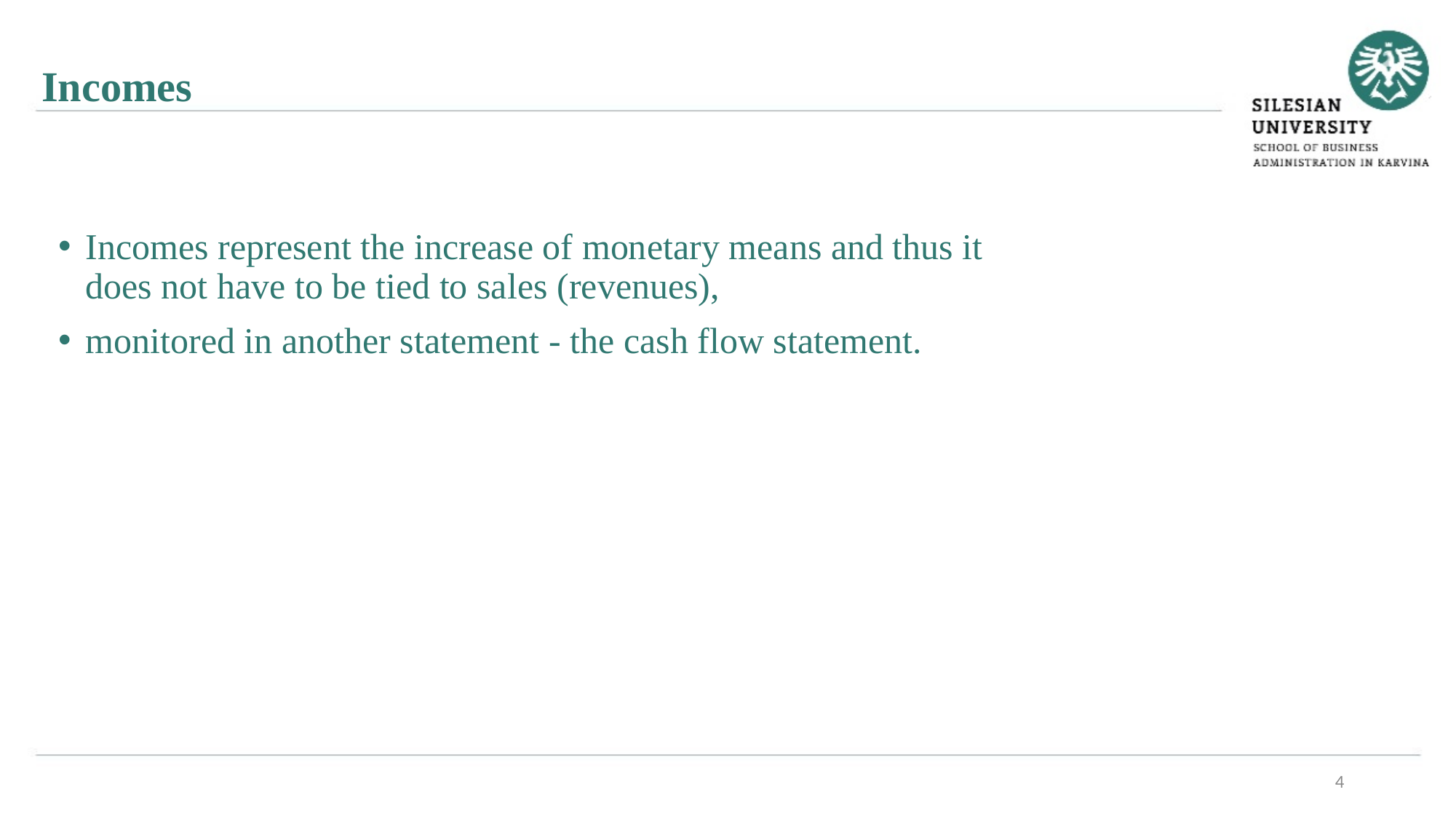

Incomes

Incomes represent the increase of monetary means and thus it does not have to be tied to sales (revenues),
monitored in another statement - the cash flow statement.
4